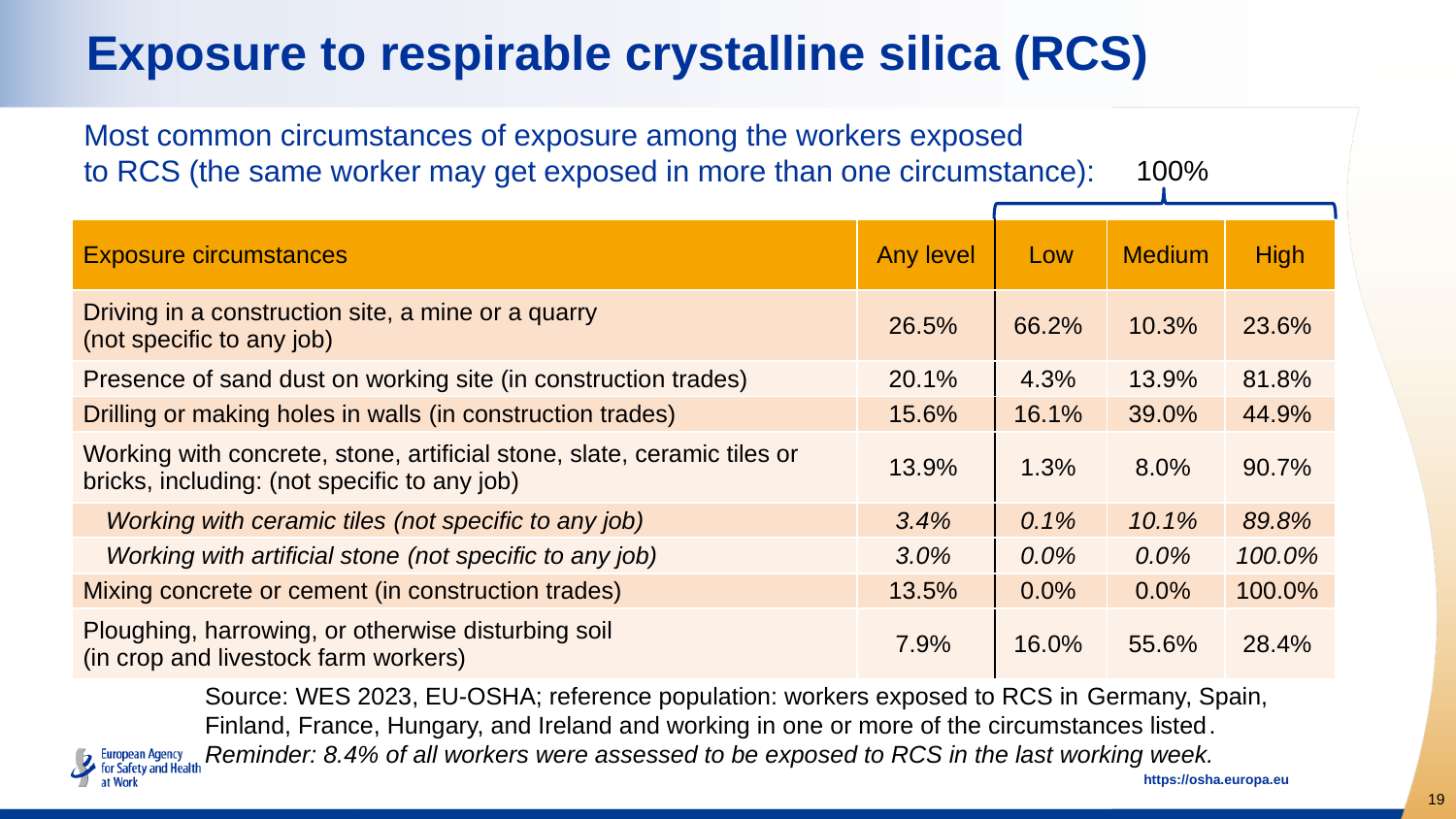

# Exposure to respirable crystalline silica (RCS)
Most common circumstances of exposure among the workers exposed
to RCS (the same worker may get exposed in more than one circumstance):

100%
| Exposure circumstances | Any level | Low | Medium | High |
| --- | --- | --- | --- | --- |
| Driving in a construction site, a mine or a quarry (not specific to any job) | 26.5% | 66.2% | 10.3% | 23.6% |
| Presence of sand dust on working site (in construction trades) | 20.1% | 4.3% | 13.9% | 81.8% |
| Drilling or making holes in walls (in construction trades) | 15.6% | 16.1% | 39.0% | 44.9% |
| Working with concrete, stone, artificial stone, slate, ceramic tiles or bricks, including: (not specific to any job) | 13.9% | 1.3% | 8.0% | 90.7% |
| Working with ceramic tiles (not specific to any job) | 3.4% | 0.1% | 10.1% | 89.8% |
| Working with artificial stone (not specific to any job) | 3.0% | 0.0% | 0.0% | 100.0% |
| Mixing concrete or cement (in construction trades) | 13.5% | 0.0% | 0.0% | 100.0% |
| Ploughing, harrowing, or otherwise disturbing soil (in crop and livestock farm workers) | 7.9% | 16.0% | 55.6% | 28.4% |
Source: WES 2023, EU-OSHA; reference population: workers exposed to RCS in Germany, Spain, Finland, France, Hungary, and Ireland and working in one or more of the circumstances listed.
Reminder: 8.4% of all workers were assessed to be exposed to RCS in the last working week.